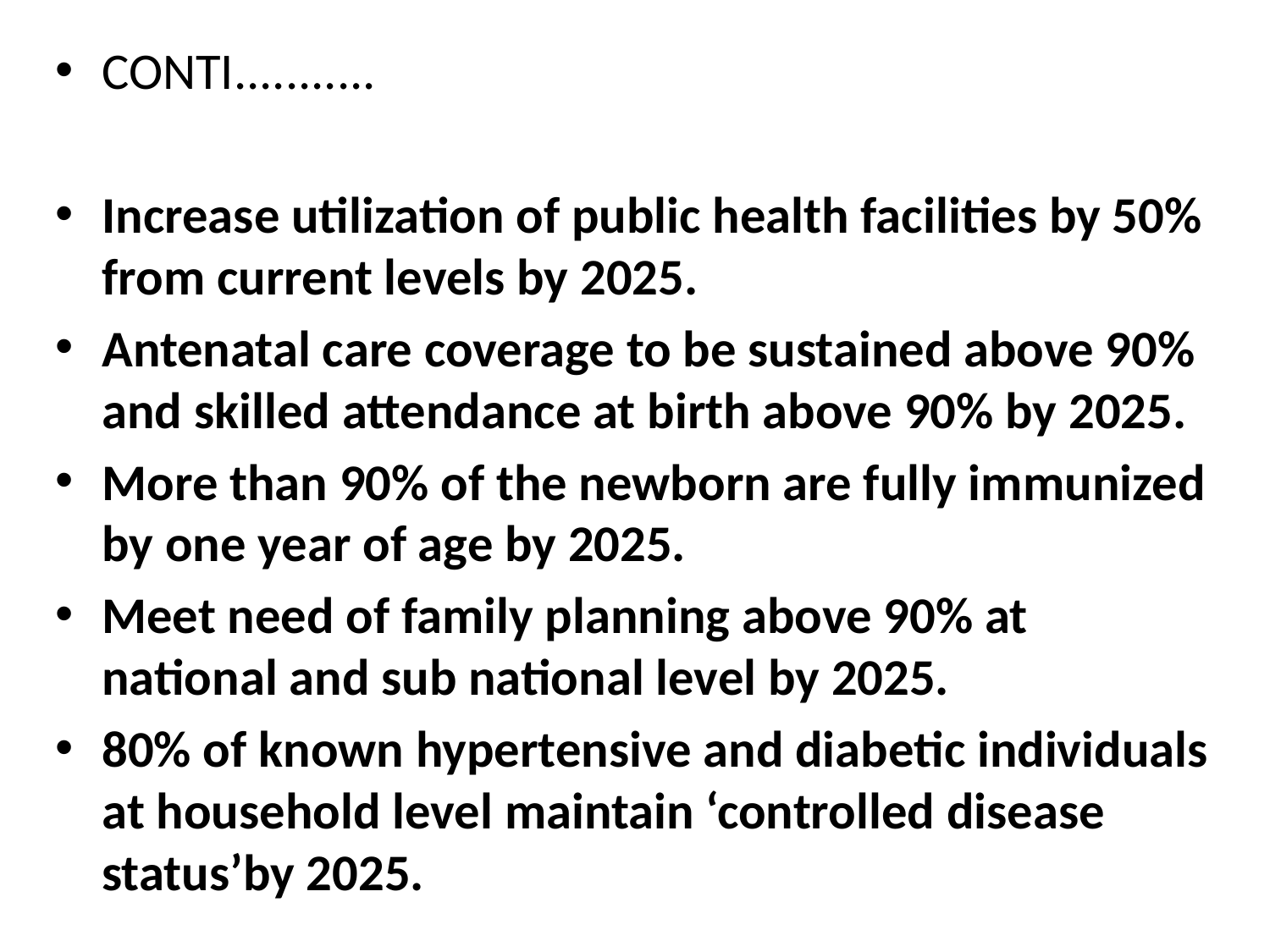

CONTI...........

Increase utilization of public health facilities by 50% from current levels by 2025.
Antenatal care coverage to be sustained above 90% and skilled attendance at birth above 90% by 2025.
More than 90% of the newborn are fully immunized by one year of age by 2025.
Meet need of family planning above 90% at national and sub national level by 2025.
80% of known hypertensive and diabetic individuals at household level maintain ‘controlled disease status’by 2025.